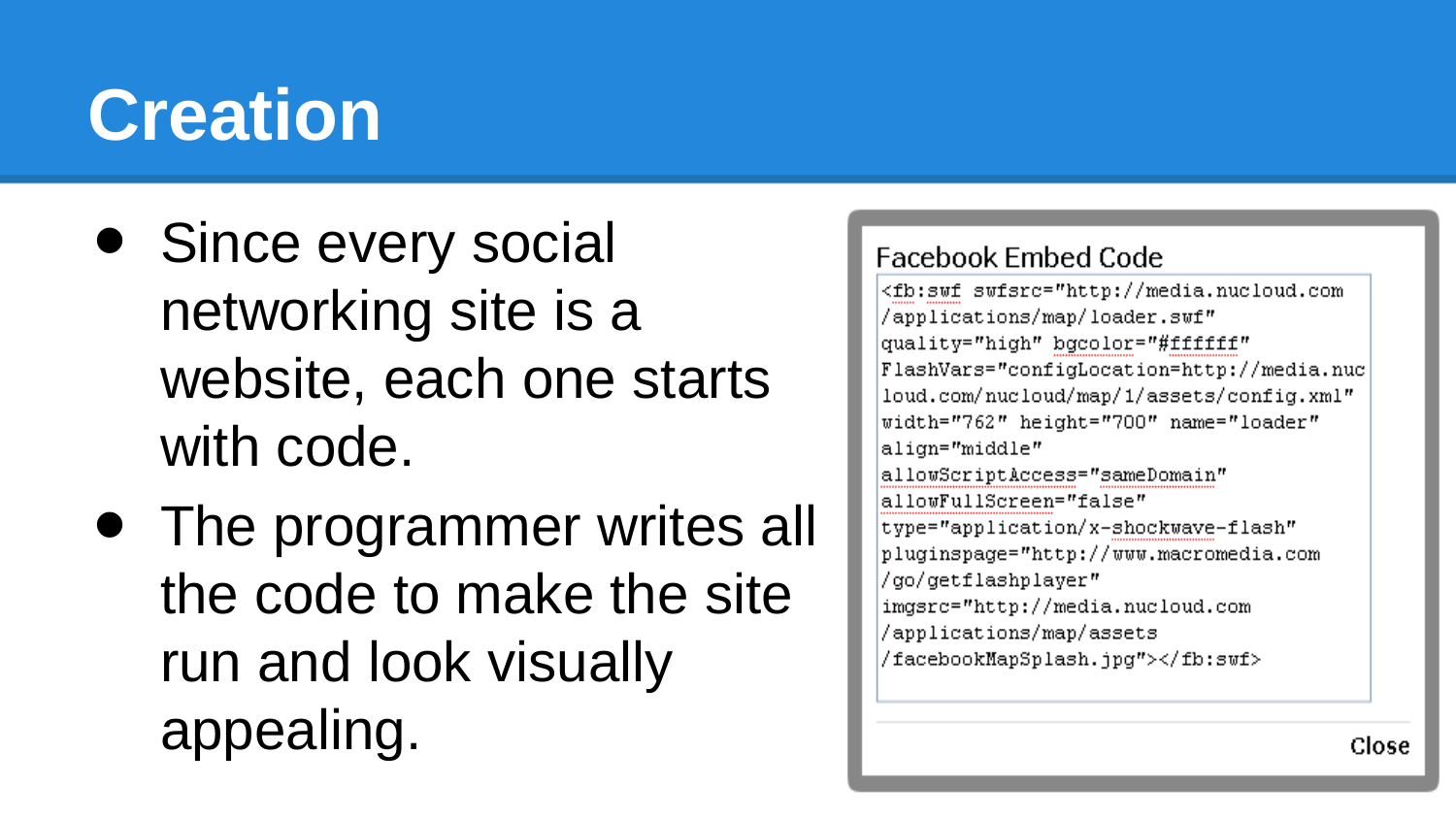

# Creation
Since every social networking site is a website, each one starts with code.
The programmer writes all the code to make the site run and look visually appealing.